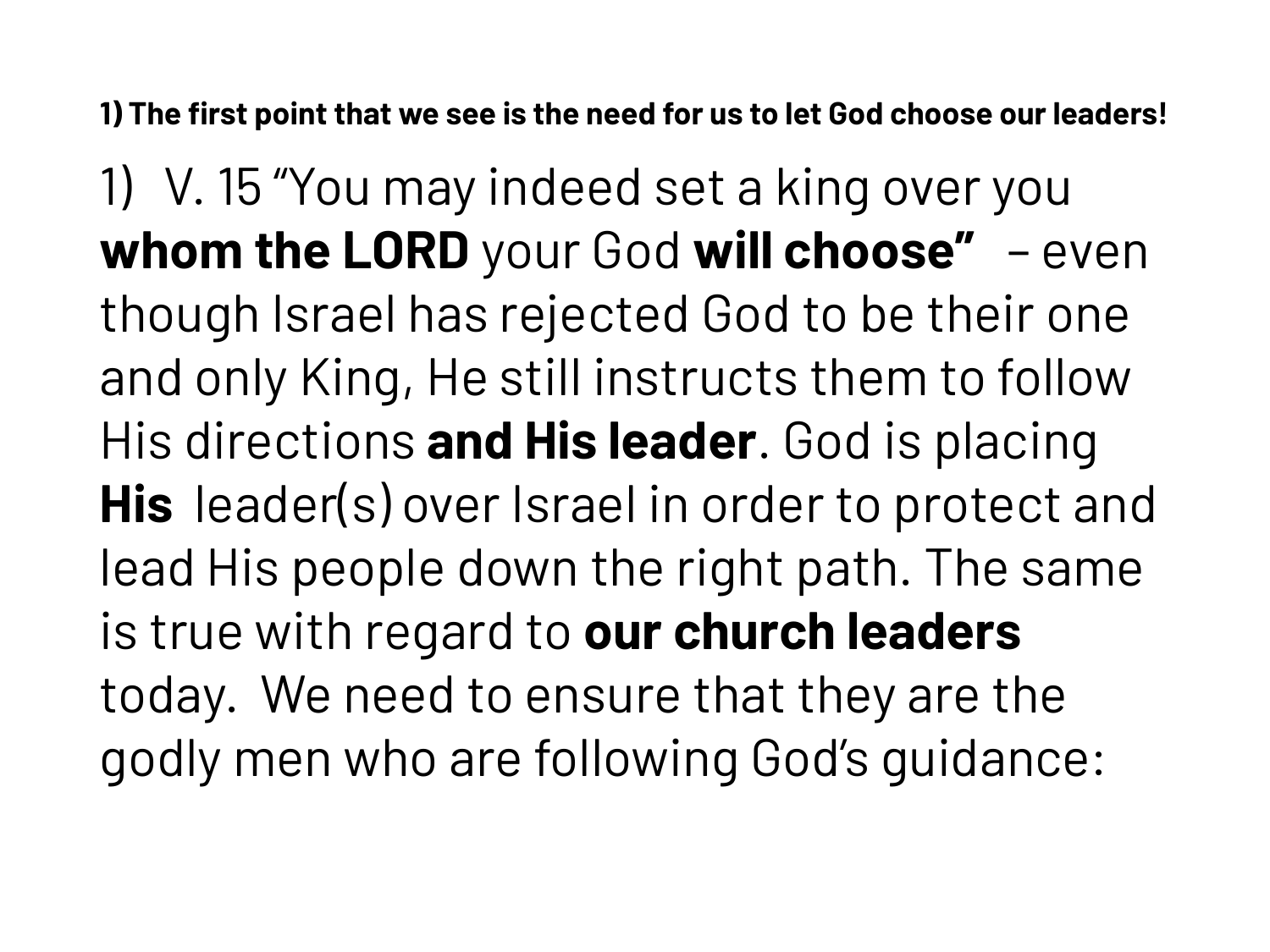

#

1) The first point that we see is the need for us to let God choose our leaders!
1)   V. 15 “You may indeed set a king over you whom the LORD your God will choose”   – even though Israel has rejected God to be their one and only King, He still instructs them to follow His directions and His leader. God is placing  His  leader(s) over Israel in order to protect and lead His people down the right path. The same is true with regard to our church leaders today.  We need to ensure that they are the godly men who are following God’s guidance: